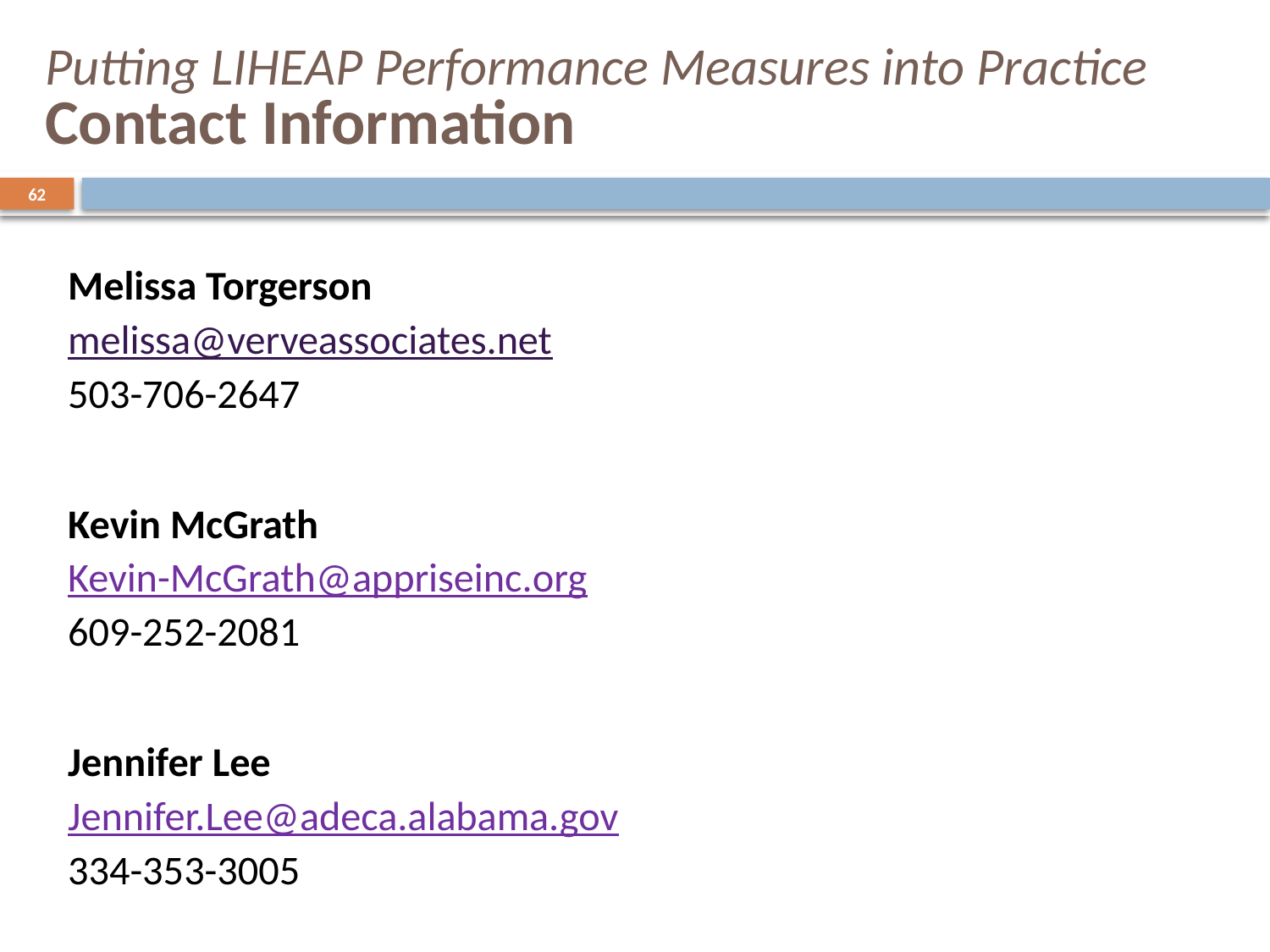

# Putting LIHEAP Performance Measures into Practice Contact Information
62
Melissa Torgerson
melissa@verveassociates.net
503-706-2647

Kevin McGrath
Kevin-McGrath@appriseinc.org
609-252-2081

Jennifer Lee
Jennifer.Lee@adeca.alabama.gov
334-353-3005